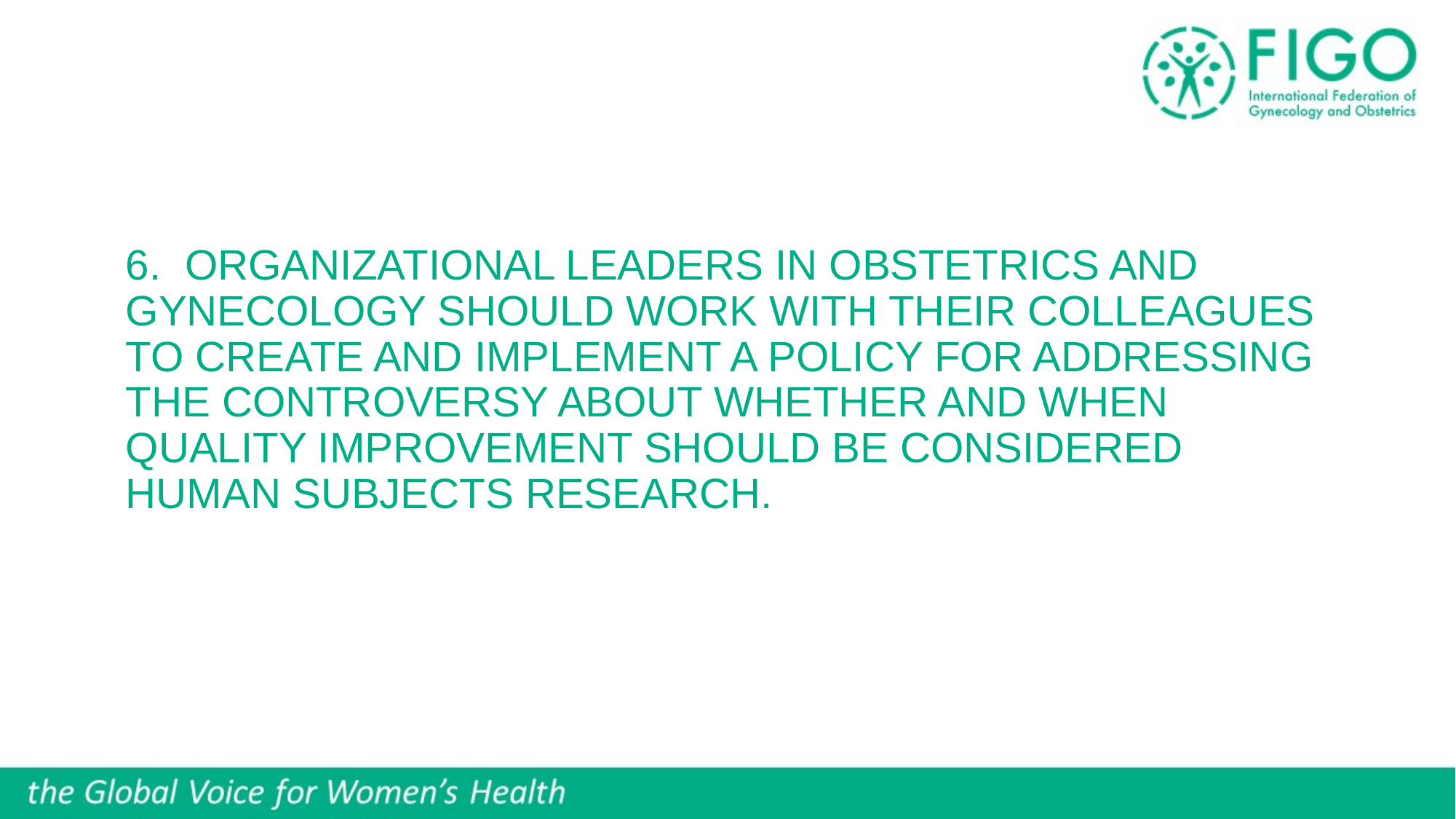

# 6.  organizational leaders in obstetrics and gynecology should work with their colleagues to create and implement a policy for addressing the controversy about whether and when quality improvement should be considered human subjects research.